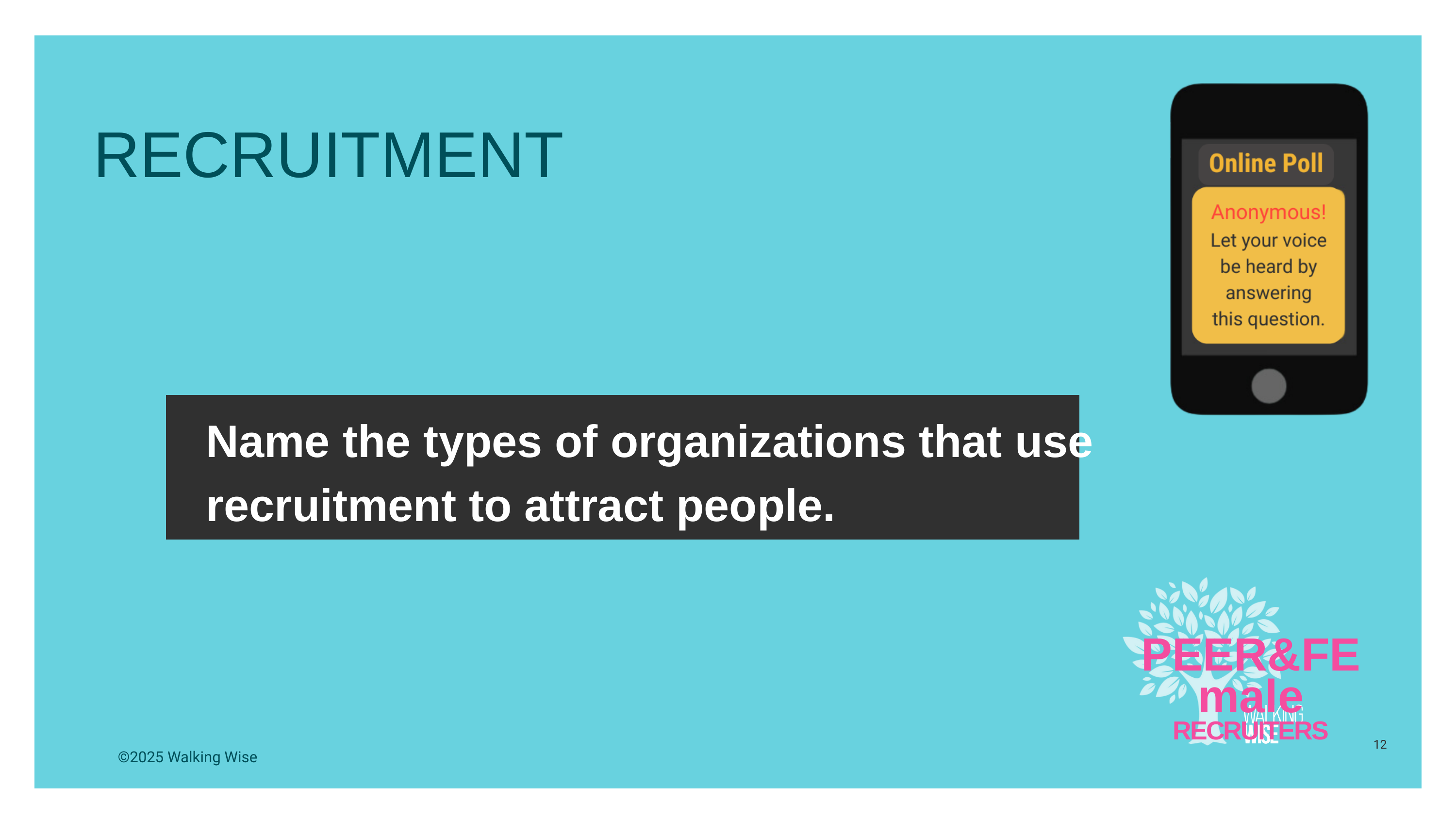

LESSON PLANS

 RECRUITMENT

Name the types of organizations that use recruitment to attract people.

PEER&FEmale
RECRUITERS

12
©2025 Walking Wise